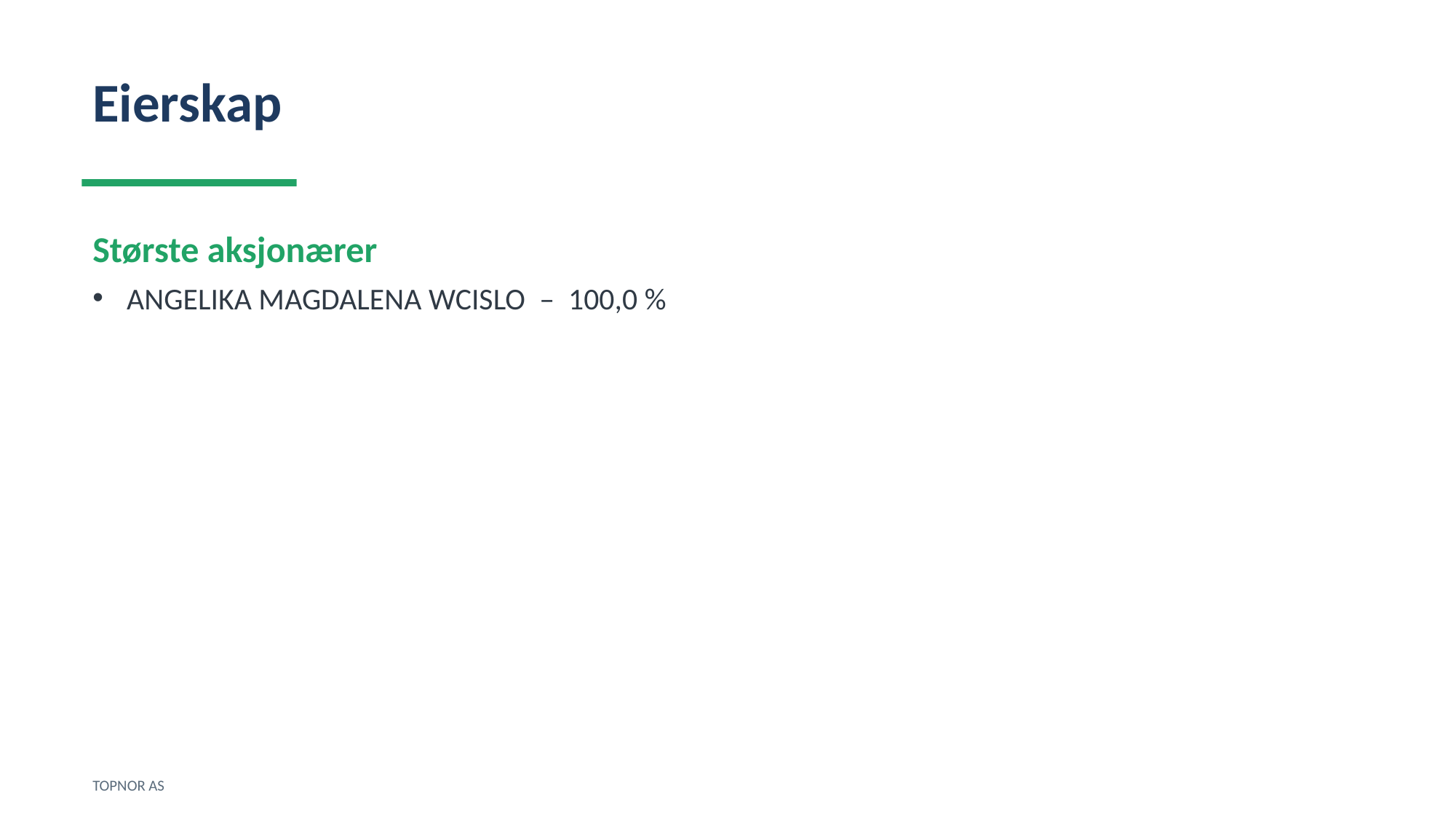

Eierskap

Største aksjonærer
ANGELIKA MAGDALENA WCISLO  –  100,0 %
TOPNOR AS